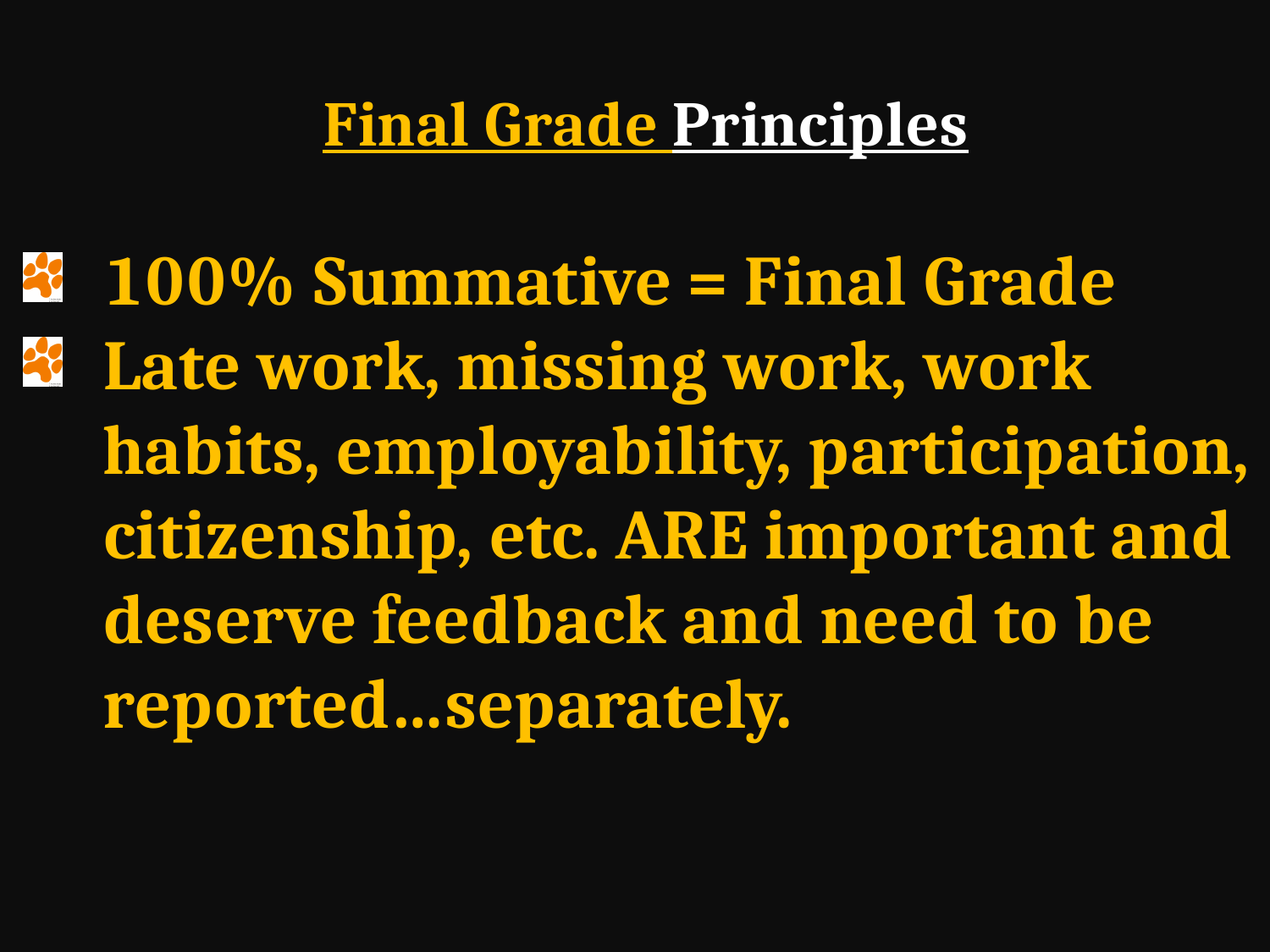

Final Grade Principles

100% Summative = Final Grade
Late work, missing work, work habits, employability, participation, citizenship, etc. ARE important and deserve feedback and need to be reported…separately.